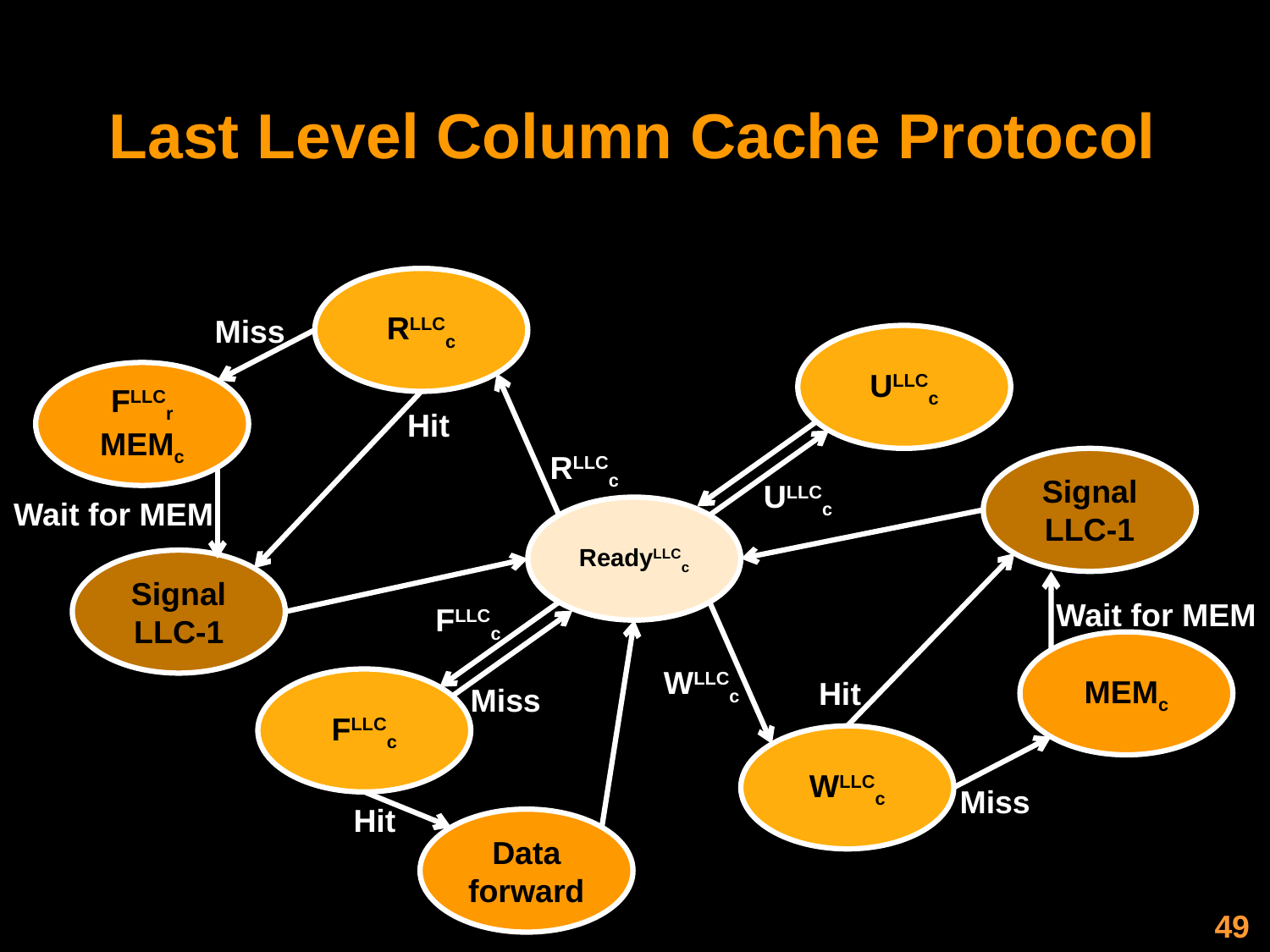

# Last Level Column Cache Protocol
RLLCc
Miss
ULLCc
FLLCr MEMc
Hit
RLLCc
Signal LLC-1
ULLCc
Wait for MEM
ReadyLLCc
Signal LLC-1
Wait for MEM
FLLCc
MEMc
WLLCc
Hit
FLLCc
Miss
WLLCc
Miss
Hit
Data forward
49